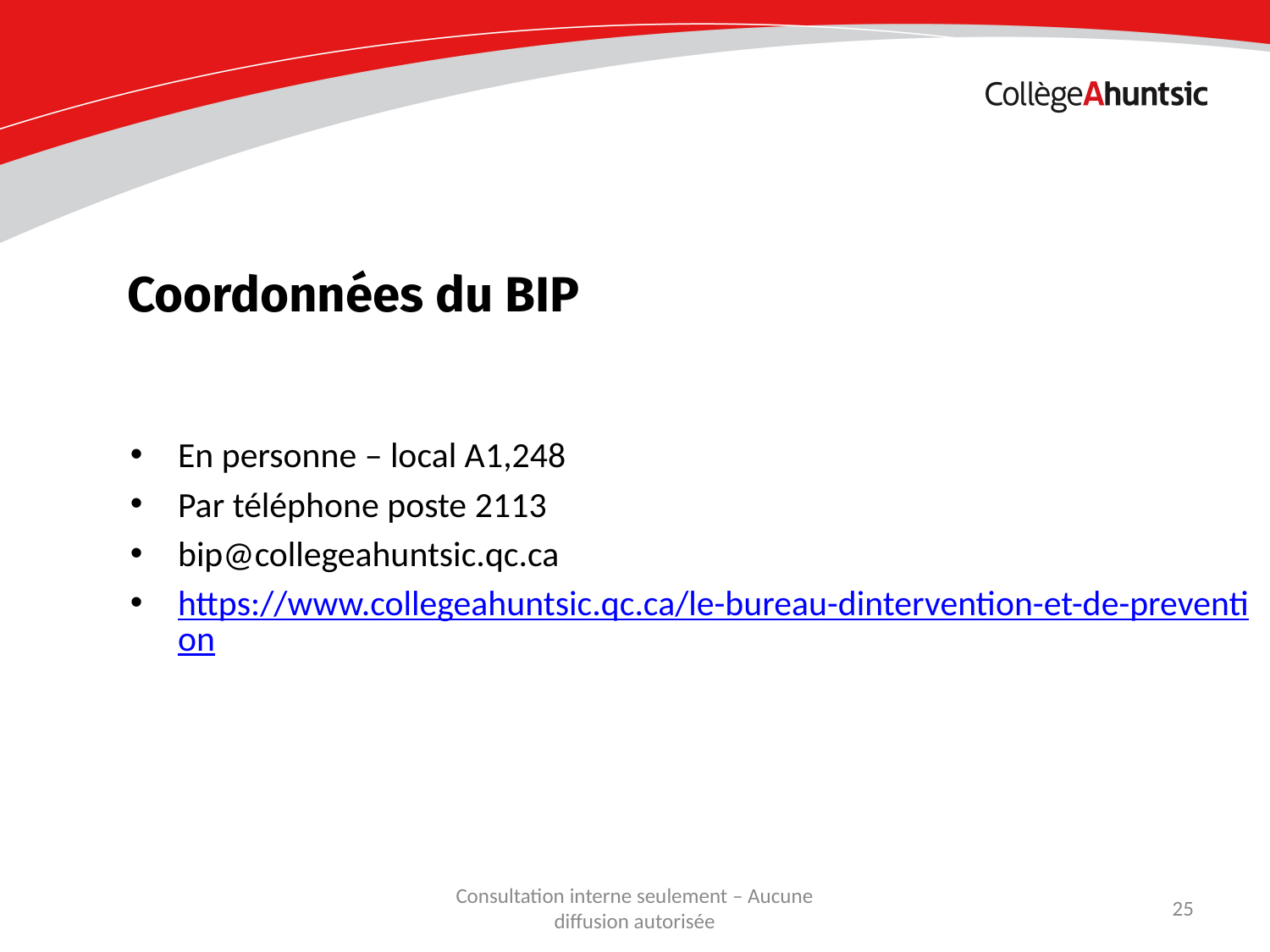

Coordonnées du BIP
En personne – local A1,248
Par téléphone poste 2113
bip@collegeahuntsic.qc.ca
https://www.collegeahuntsic.qc.ca/le-bureau-dintervention-et-de-prevention

Consultation interne seulement – Aucune diffusion autorisée
25
Date